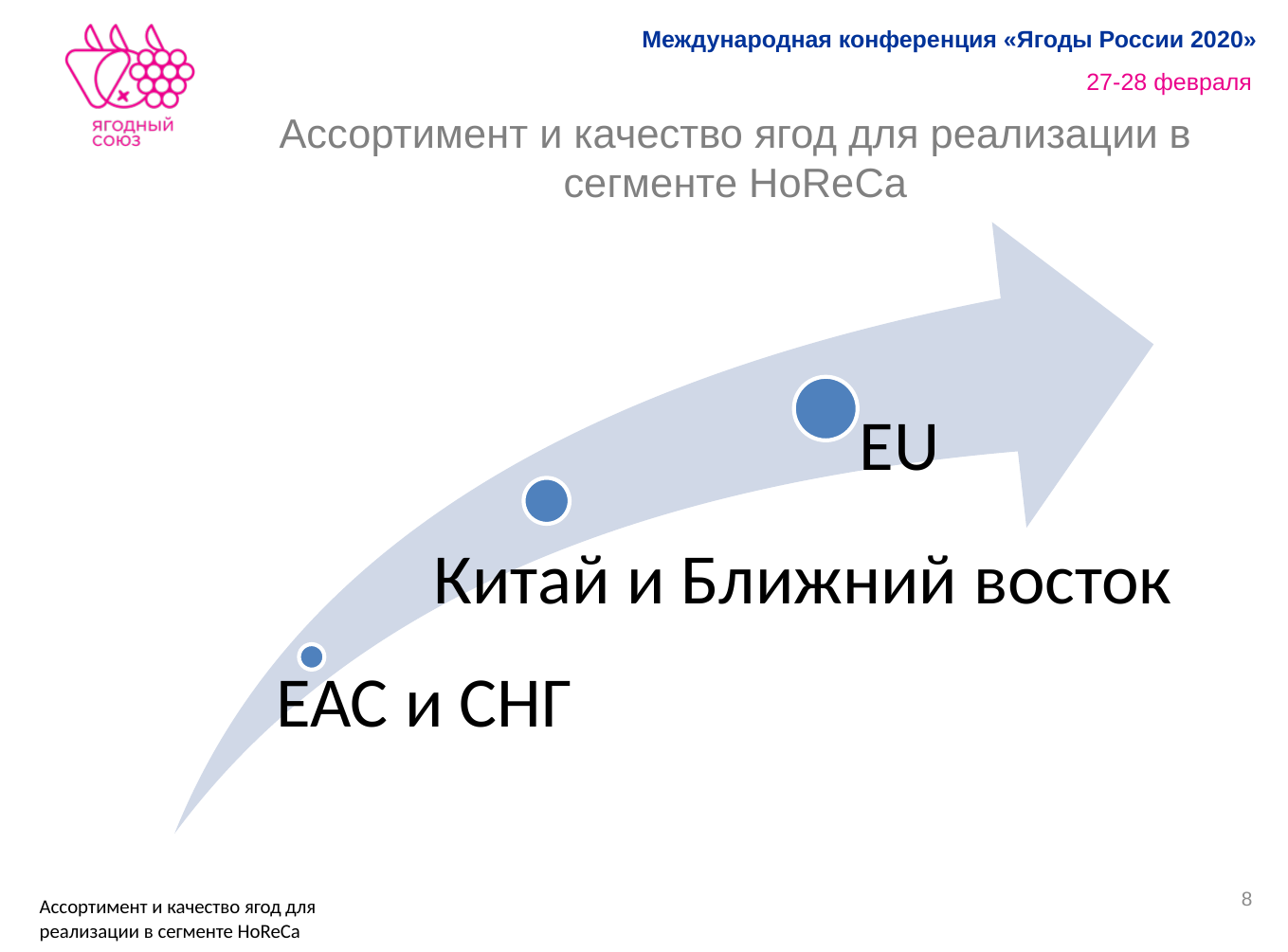

# Ассортимент и качество ягод для реализации в сегменте HoReCa
EAC и СНГ
Китай и Ближний восток
EU
8
Ассортимент и качество ягод для реализации в сегменте HoReCa